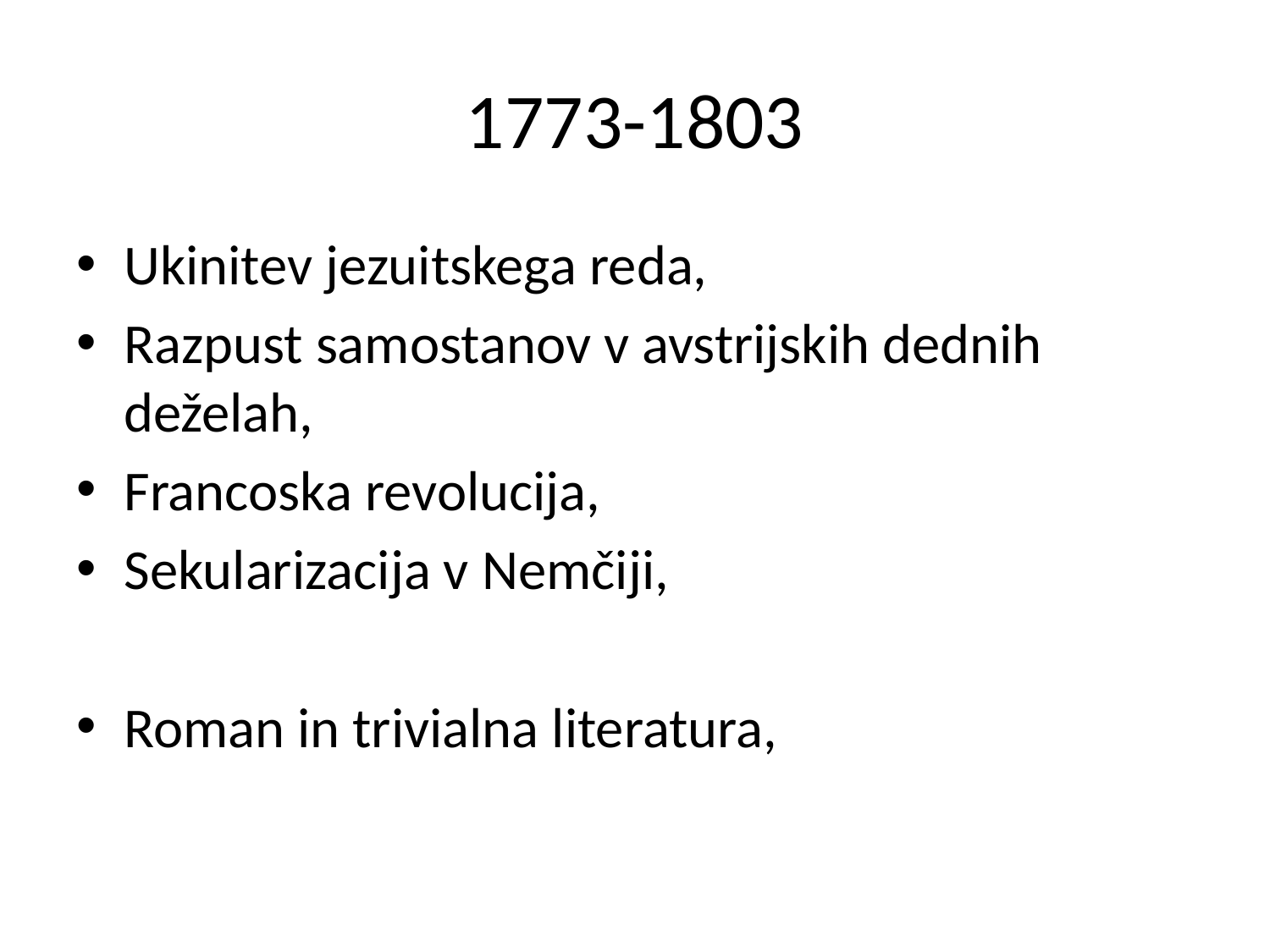

# 1773-1803
Ukinitev jezuitskega reda,
Razpust samostanov v avstrijskih dednih deželah,
Francoska revolucija,
Sekularizacija v Nemčiji,

Roman in trivialna literatura,